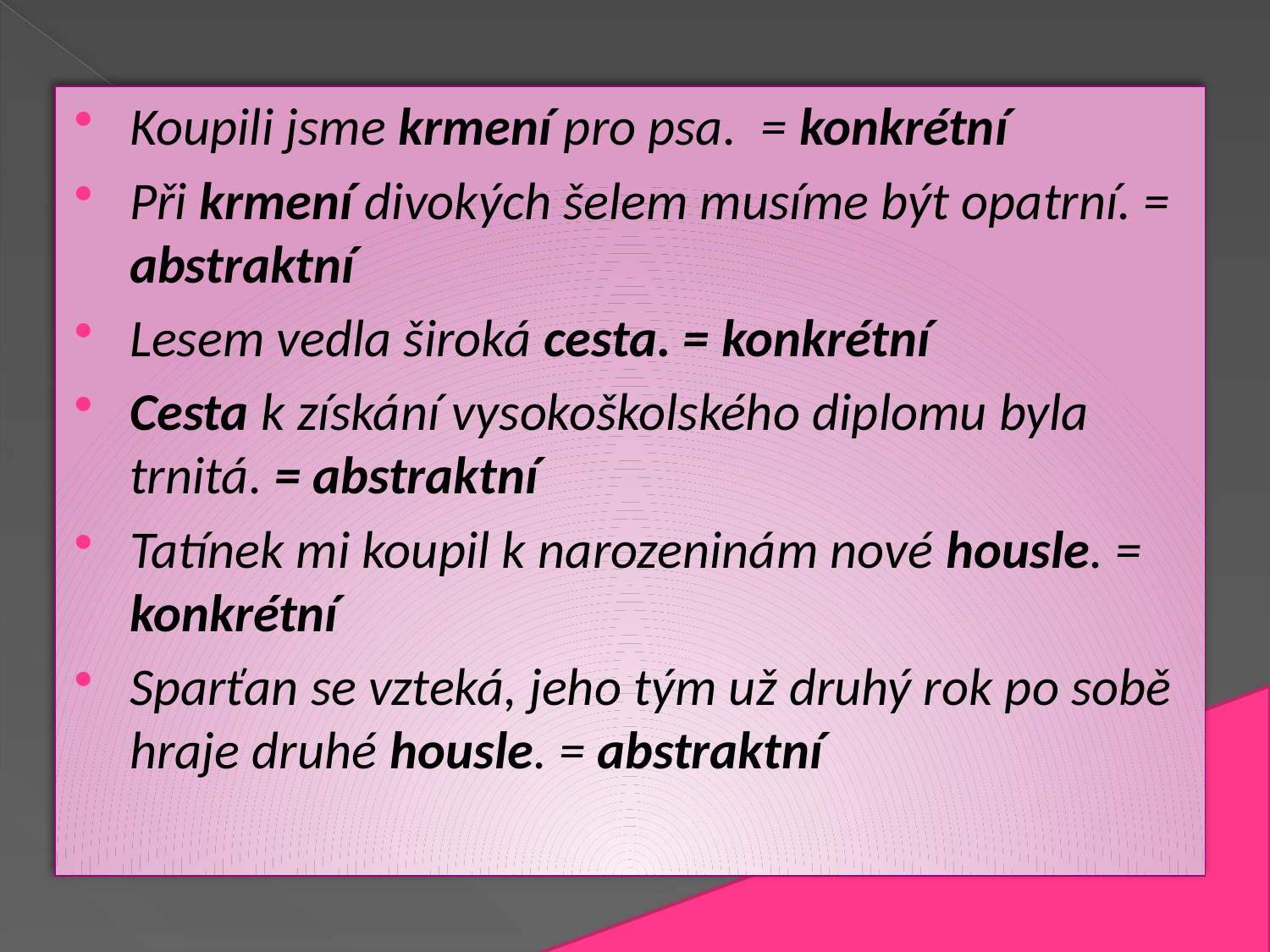

Koupili jsme krmení pro psa.  = konkrétní
Při krmení divokých šelem musíme být opatrní. = abstraktní
Lesem vedla široká cesta. = konkrétní
Cesta k získání vysokoškolského diplomu byla trnitá. = abstraktní
Tatínek mi koupil k narozeninám nové housle. = konkrétní
Sparťan se vzteká, jeho tým už druhý rok po sobě hraje druhé housle. = abstraktní